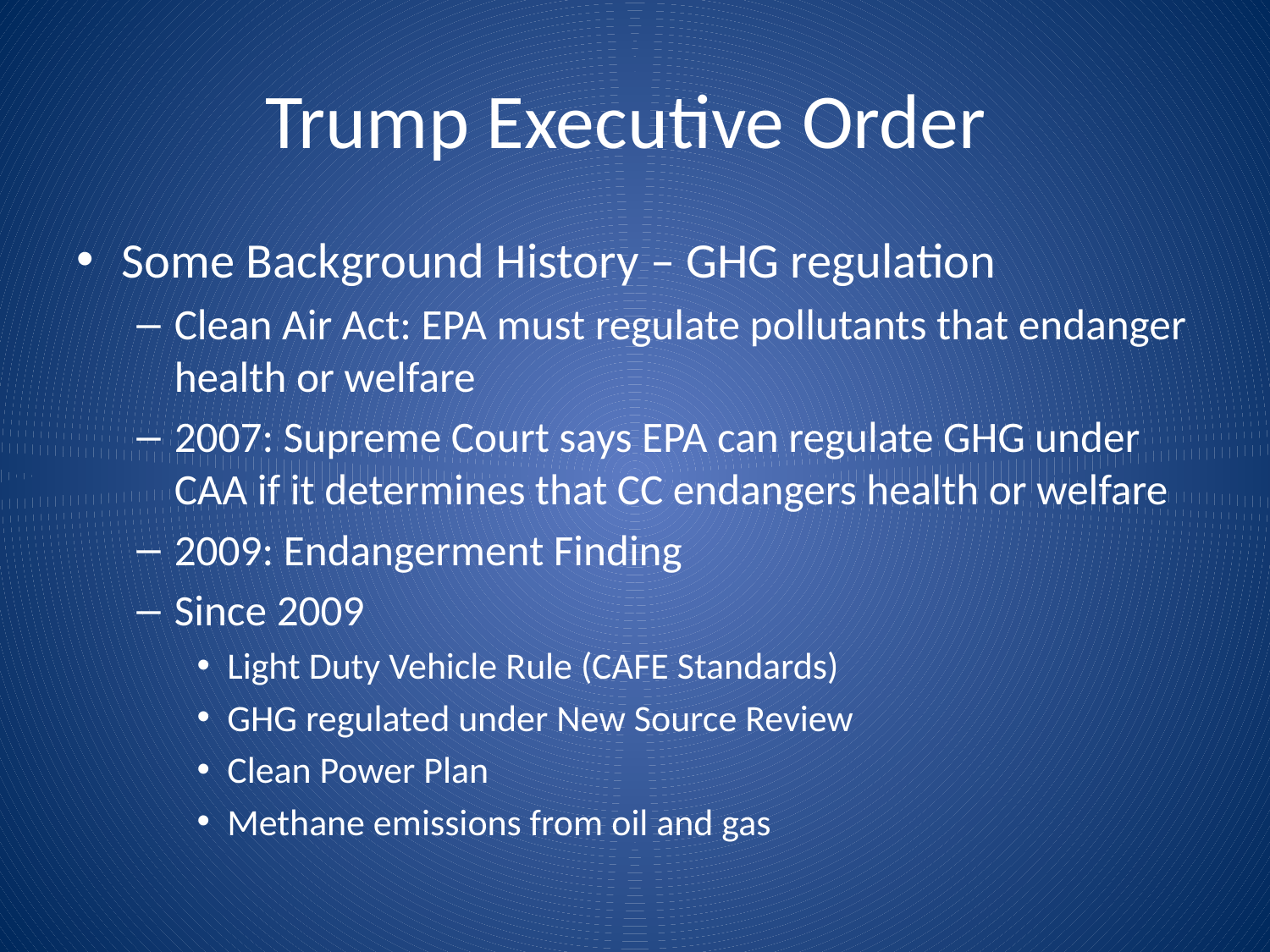

# Trump Executive Order
Some Background History – GHG regulation
Clean Air Act: EPA must regulate pollutants that endanger health or welfare
2007: Supreme Court says EPA can regulate GHG under CAA if it determines that CC endangers health or welfare
2009: Endangerment Finding
Since 2009
Light Duty Vehicle Rule (CAFE Standards)
GHG regulated under New Source Review
Clean Power Plan
Methane emissions from oil and gas